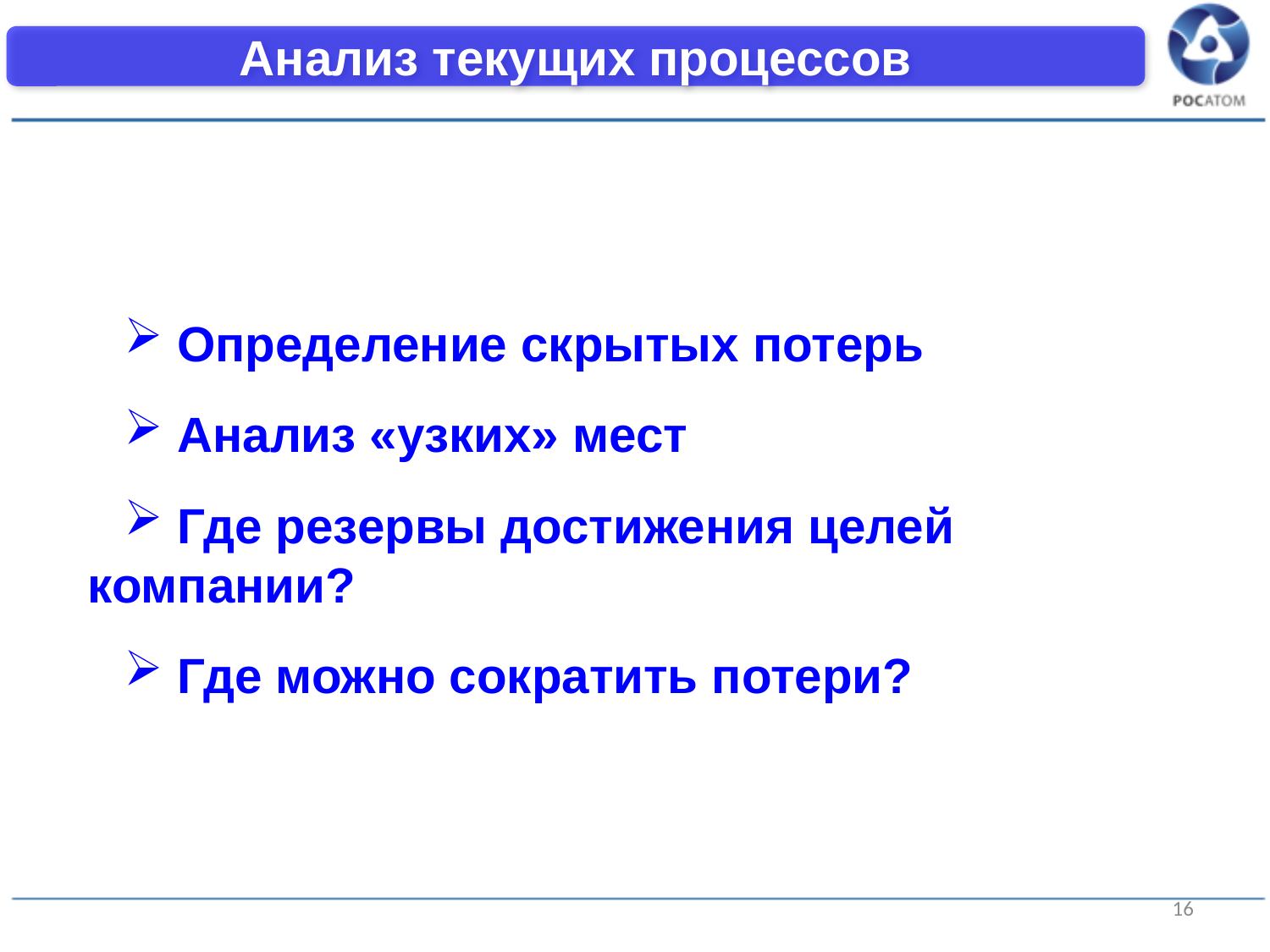

Анализ текущих процессов
 Определение скрытых потерь
 Анализ «узких» мест
 Где резервы достижения целей компании?
 Где можно сократить потери?
16